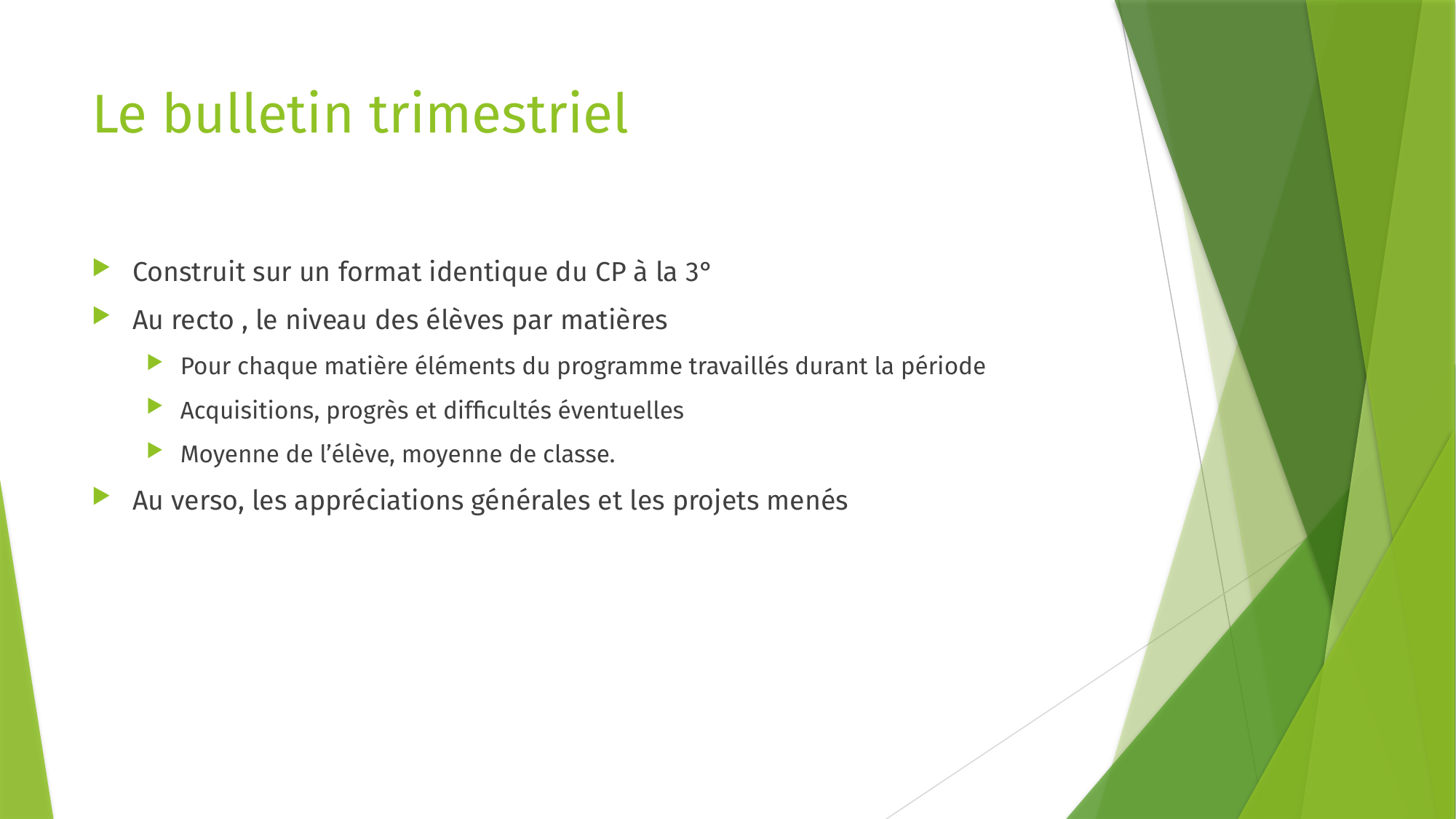

# Le bulletin trimestriel
Construit sur un format identique du CP à la 3°
Au recto , le niveau des élèves par matières
Pour chaque matière éléments du programme travaillés durant la période
Acquisitions, progrès et difficultés éventuelles
Moyenne de l’élève, moyenne de classe.
Au verso, les appréciations générales et les projets menés